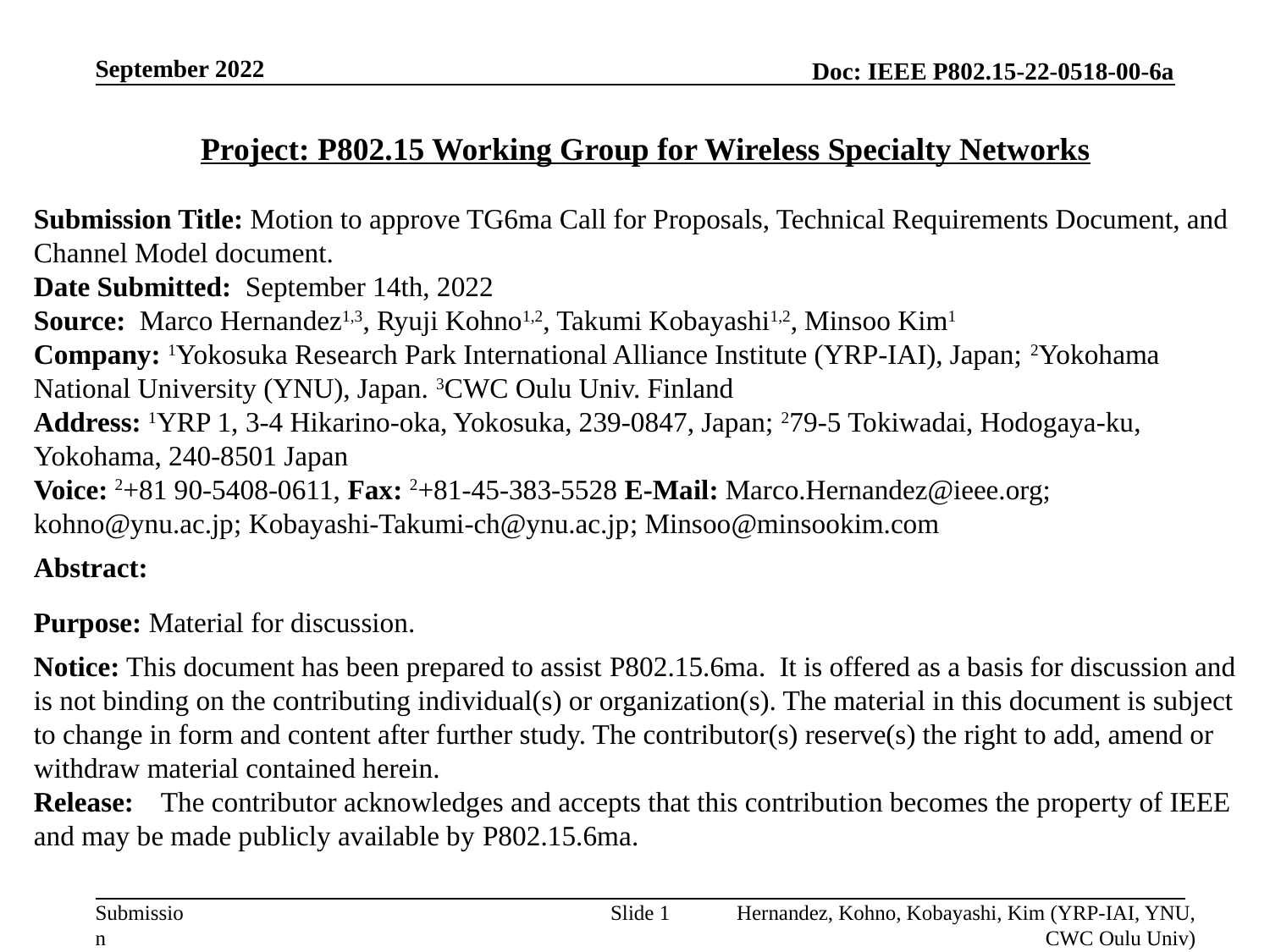

September 2022

Project: P802.15 Working Group for Wireless Specialty Networks

Submission Title: Motion to approve TG6ma Call for Proposals, Technical Requirements Document, and Channel Model document.
Date Submitted:  September 14th, 2022
Source:  Marco Hernandez1,3, Ryuji Kohno1,2, Takumi Kobayashi1,2, Minsoo Kim1
Company: 1Yokosuka Research Park International Alliance Institute (YRP-IAI), Japan; 2Yokohama National University (YNU), Japan. 3CWC Oulu Univ. Finland
Address: 1YRP 1, 3-4 Hikarino-oka, Yokosuka, 239-0847, Japan; 279-5 Tokiwadai, Hodogaya-ku, Yokohama, 240-8501 Japan
Voice: 2+81 90-5408-0611, Fax: 2+81-45-383-5528 E-Mail: Marco.Hernandez@ieee.org; kohno@ynu.ac.jp; Kobayashi-Takumi-ch@ynu.ac.jp; Minsoo@minsookim.com
Abstract:
Purpose: Material for discussion.
Notice: This document has been prepared to assist P802.15.6ma.  It is offered as a basis for discussion and is not binding on the contributing individual(s) or organization(s). The material in this document is subject to change in form and content after further study. The contributor(s) reserve(s) the right to add, amend or withdraw material contained herein.
Release:	The contributor acknowledges and accepts that this contribution becomes the property of IEEE and may be made publicly available by P802.15.6ma.
Slide 1
Hernandez, Kohno, Kobayashi, Kim (YRP-IAI, YNU, CWC Oulu Univ)